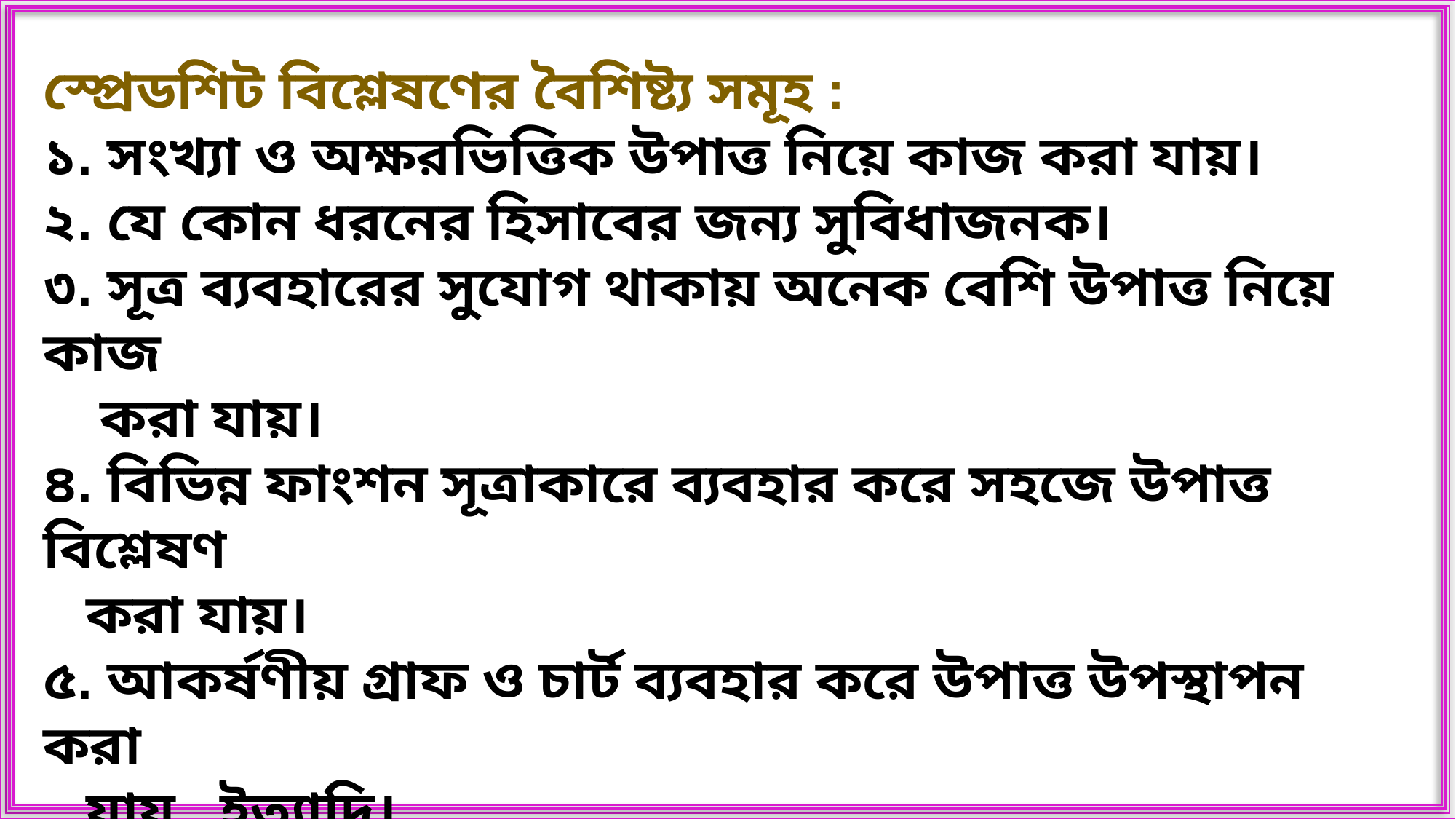

স্প্রেডশিট বিশ্লেষণের বৈশিষ্ট্য সমূহ :
১. সংখ্যা ও অক্ষরভিত্তিক উপাত্ত নিয়ে কাজ করা যায়।
২. যে কোন ধরনের হিসাবের জন্য সুবিধাজনক।
৩. সূত্র ব্যবহারের সুযোগ থাকায় অনেক বেশি উপাত্ত নিয়ে কাজ
    করা যায়।
৪. বিভিন্ন ফাংশন সূত্রাকারে ব্যবহার করে সহজে উপাত্ত বিশ্লেষণ
   করা যায়।
৫. আকর্ষণীয় গ্রাফ ও চার্ট ব্যবহার করে উপাত্ত উপস্থাপন করা
   যায় , ইত্যাদি।